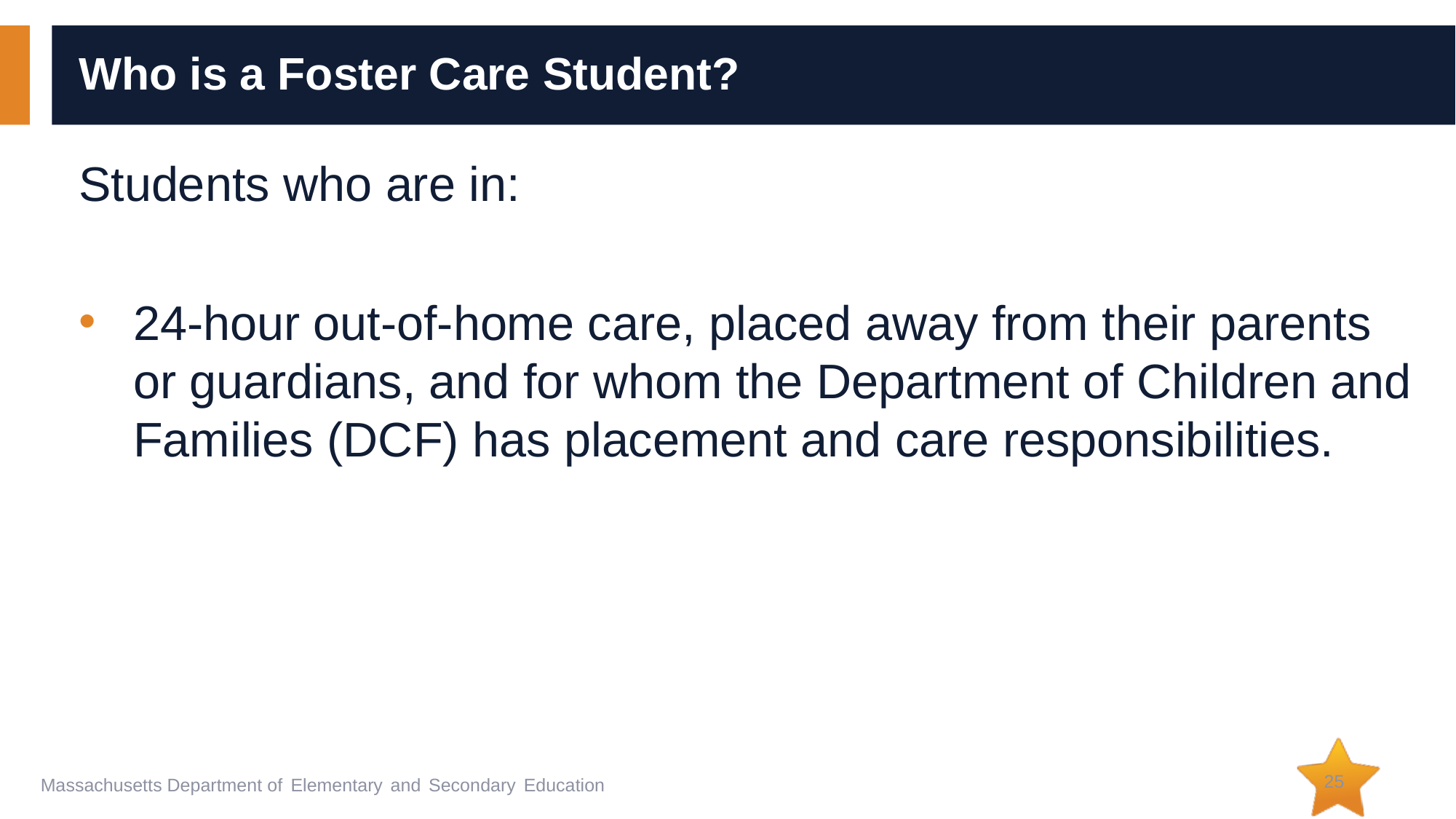

# Who is a Foster Care Student?
Students who are in:

24-hour out-of-home care, placed away from their parents or guardians, and for whom the Department of Children and Families (DCF) has placement and care responsibilities.

25